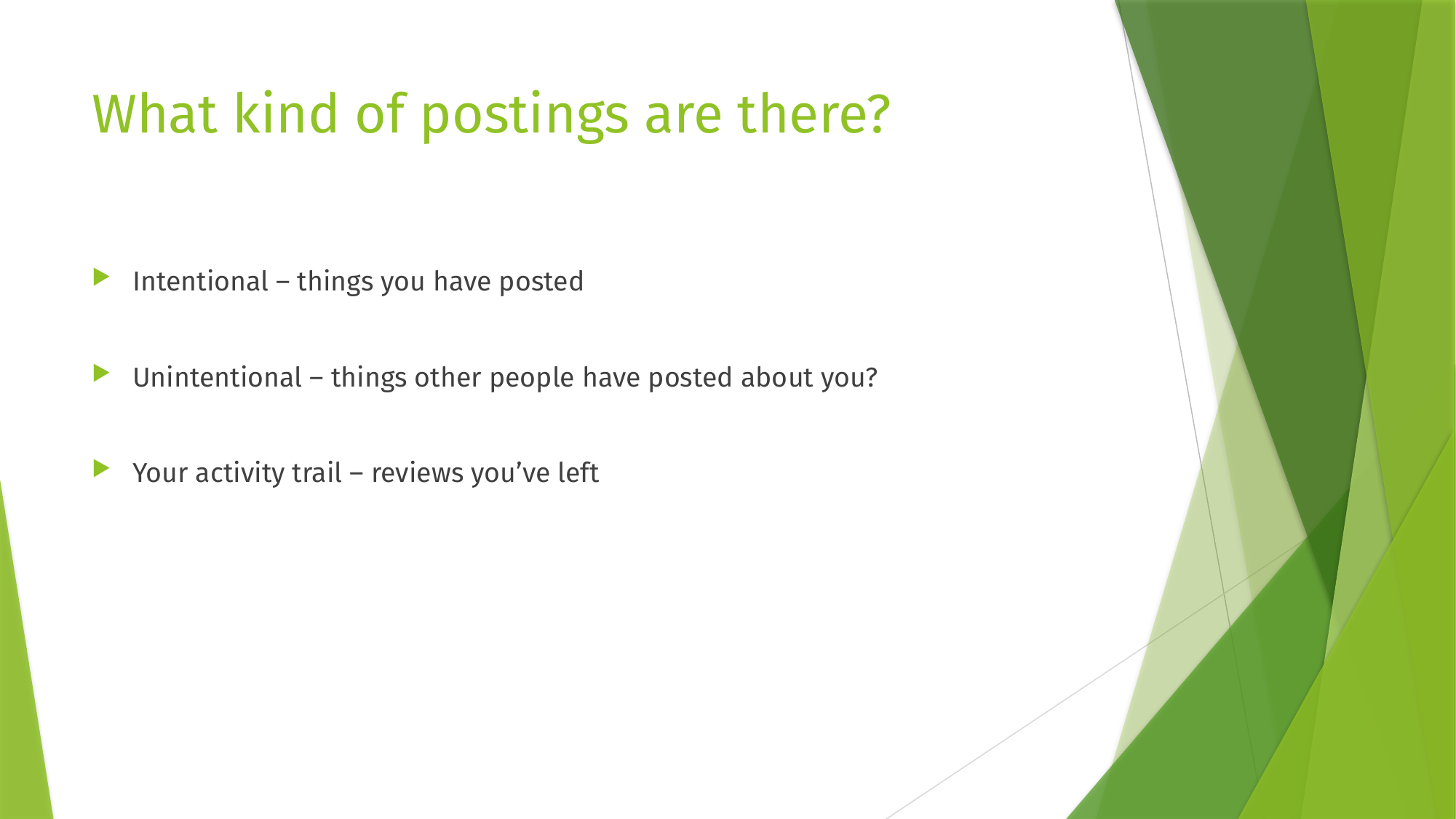

# What kind of postings are there?
Intentional – things you have posted

Unintentional – things other people have posted about you?

Your activity trail – reviews you’ve left